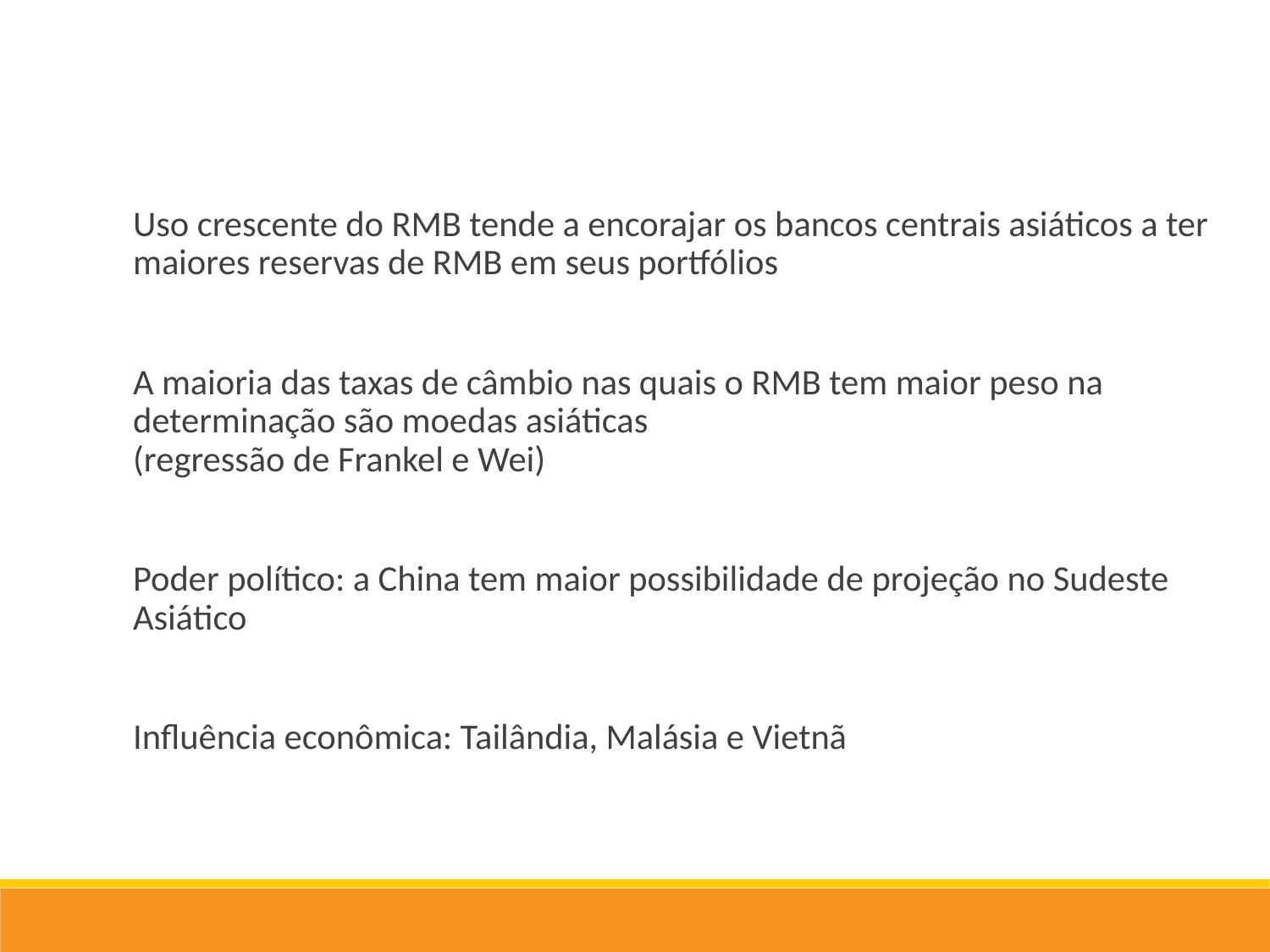

Uso crescente do RMB tende a encorajar os bancos centrais asiáticos a ter maiores reservas de RMB em seus portfólios

A maioria das taxas de câmbio nas quais o RMB tem maior peso na determinação são moedas asiáticas
(regressão de Frankel e Wei)

Poder político: a China tem maior possibilidade de projeção no Sudeste Asiático

Influência econômica: Tailândia, Malásia e Vietnã